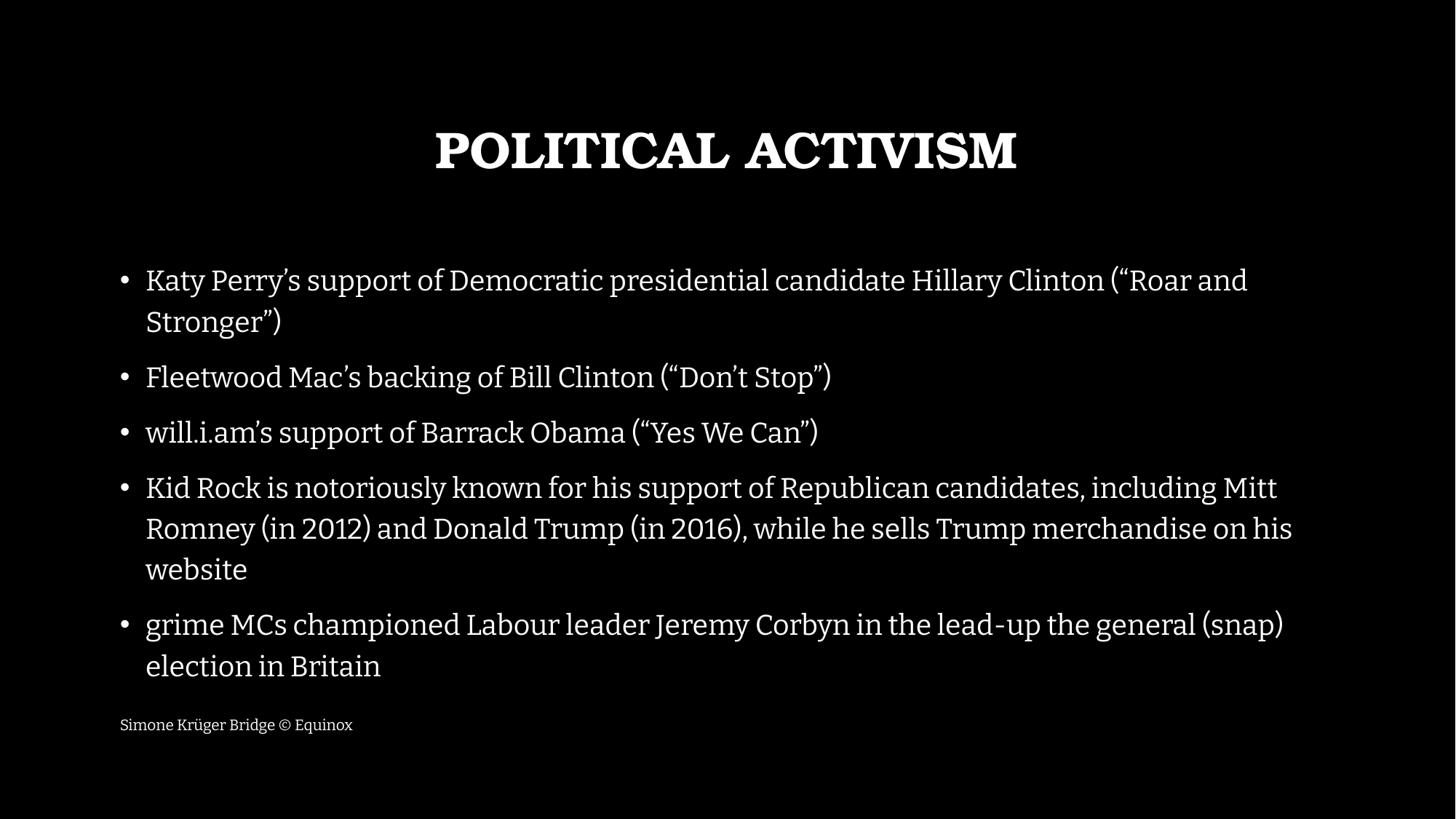

# Political activism
Katy Perry’s support of Democratic presidential candidate Hillary Clinton (“Roar and Stronger”)
Fleetwood Mac’s backing of Bill Clinton (“Don’t Stop”)
will.i.am’s support of Barrack Obama (“Yes We Can”)
Kid Rock is notoriously known for his support of Republican candidates, including Mitt Romney (in 2012) and Donald Trump (in 2016), while he sells Trump merchandise on his website
grime MCs championed Labour leader Jeremy Corbyn in the lead-up the general (snap) election in Britain
Simone Krüger Bridge © Equinox